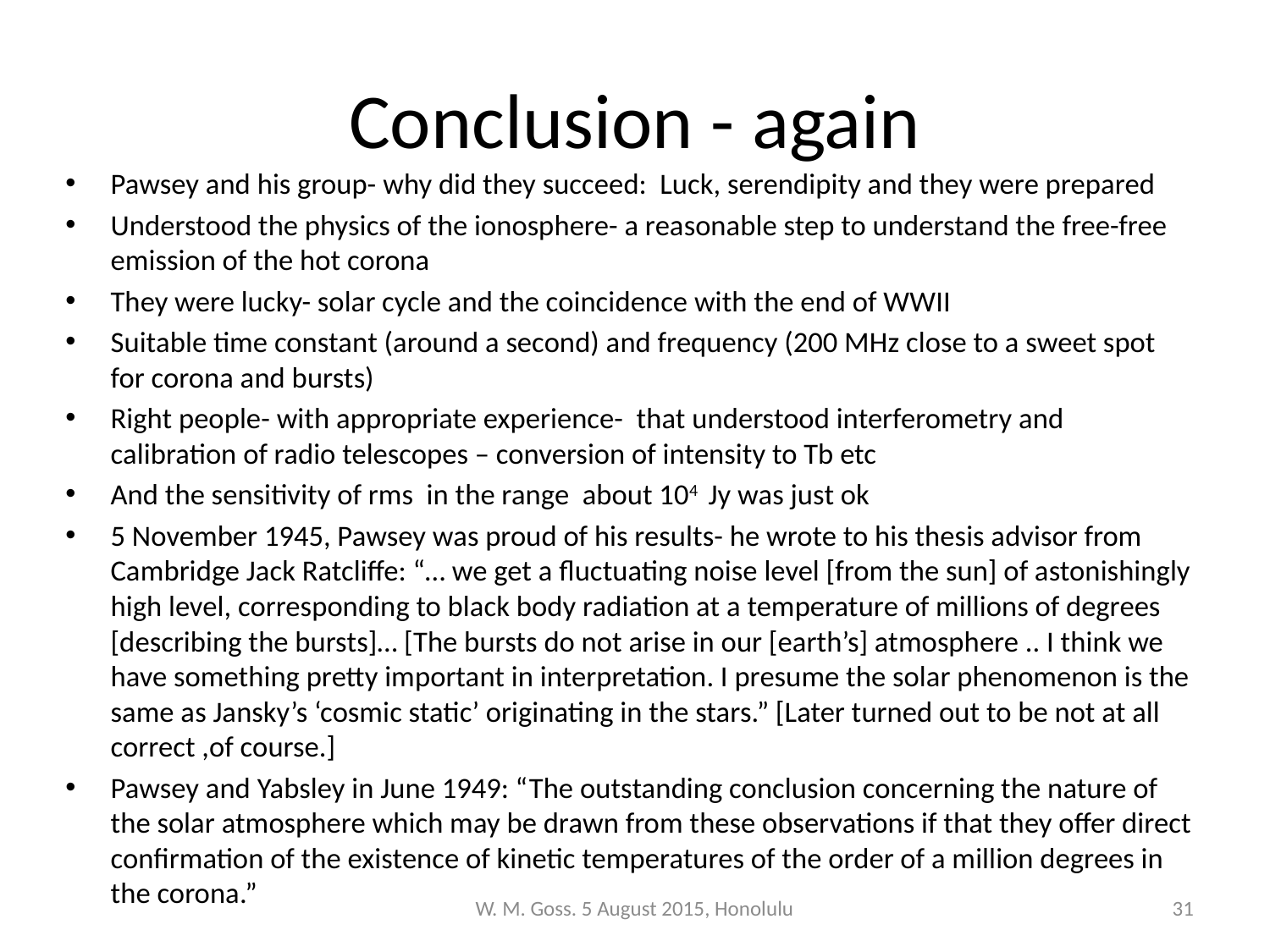

# Conclusion - again
Pawsey and his group- why did they succeed:  Luck, serendipity and they were prepared
Understood the physics of the ionosphere- a reasonable step to understand the free-free emission of the hot corona
They were lucky- solar cycle and the coincidence with the end of WWII
Suitable time constant (around a second) and frequency (200 MHz close to a sweet spot for corona and bursts)
Right people- with appropriate experience-  that understood interferometry and calibration of radio telescopes – conversion of intensity to Tb etc
And the sensitivity of rms  in the range  about 104  Jy was just ok
5 November 1945, Pawsey was proud of his results- he wrote to his thesis advisor from Cambridge Jack Ratcliffe: “… we get a fluctuating noise level [from the sun] of astonishingly high level, corresponding to black body radiation at a temperature of millions of degrees [describing the bursts]… [The bursts do not arise in our [earth’s] atmosphere .. I think we have something pretty important in interpretation. I presume the solar phenomenon is the same as Jansky’s ‘cosmic static’ originating in the stars.” [Later turned out to be not at all correct ,of course.]
Pawsey and Yabsley in June 1949: “The outstanding conclusion concerning the nature of the solar atmosphere which may be drawn from these observations if that they offer direct confirmation of the existence of kinetic temperatures of the order of a million degrees in the corona.”
W. M. Goss. 5 August 2015, Honolulu
31